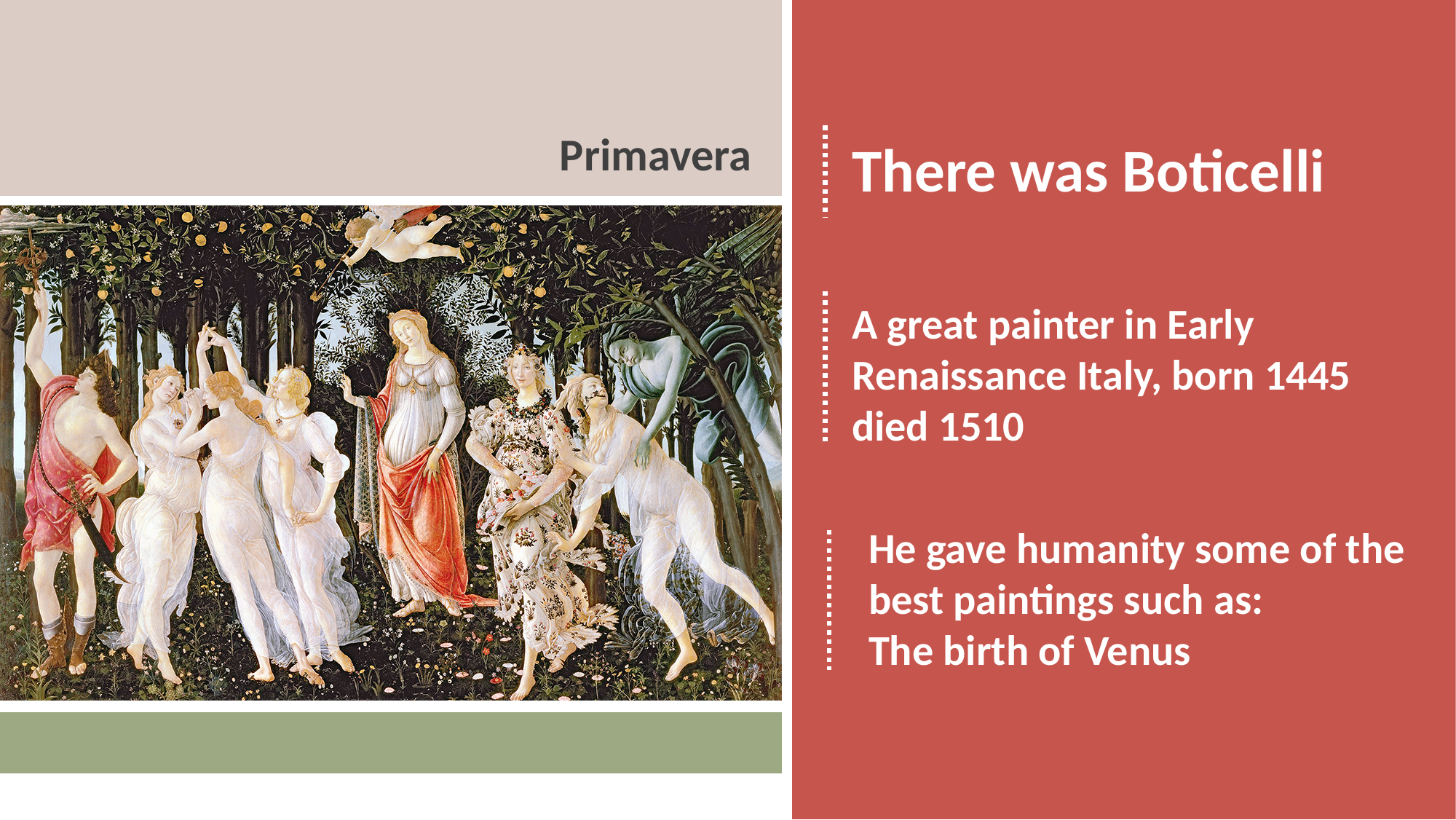

Primavera
There was Boticelli
A great painter in Early Renaissance Italy, born 1445 died 1510
He gave humanity some of the best paintings such as:
The birth of Venus